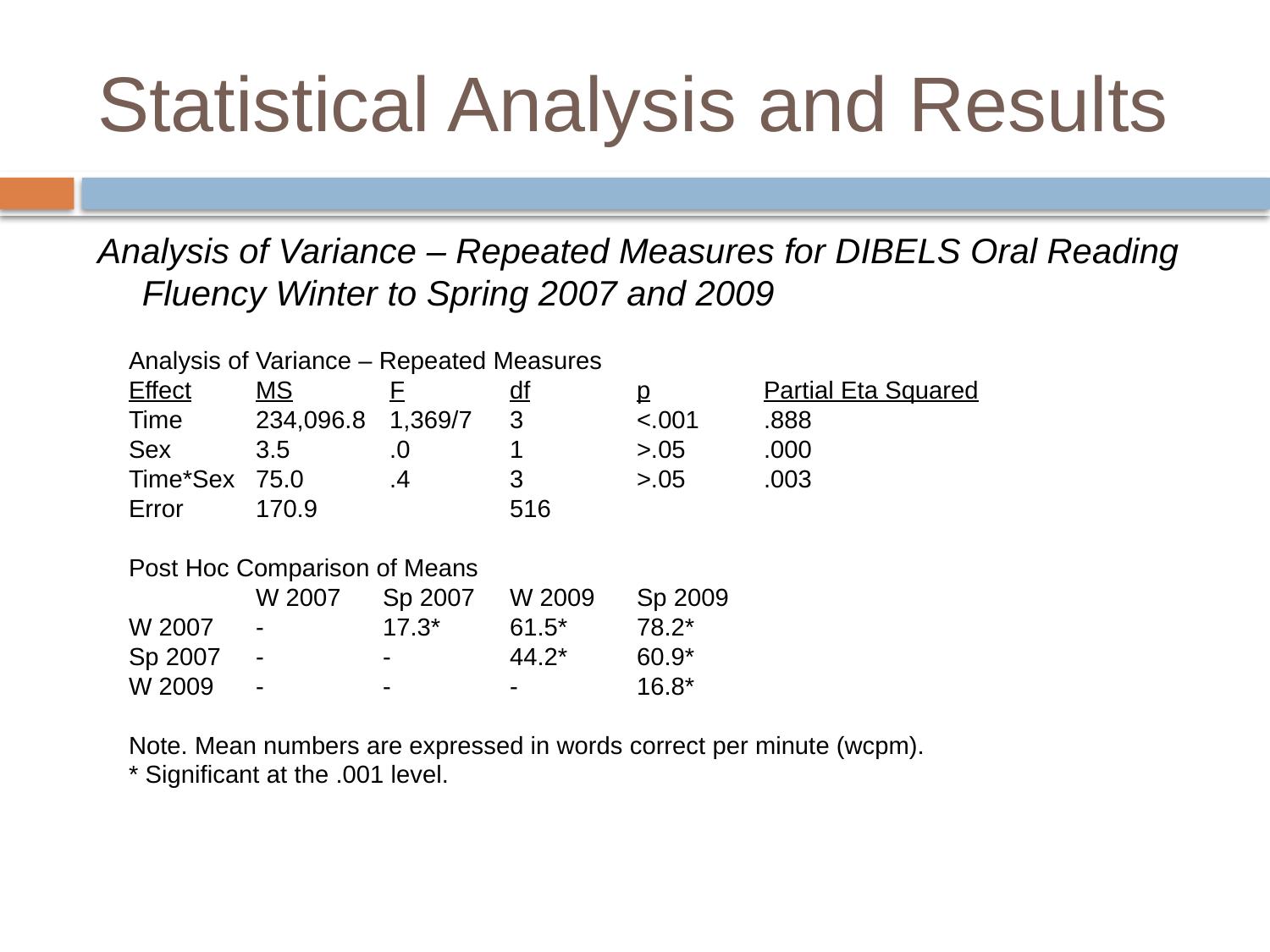

# Statistical Analysis and Results
Analysis of Variance – Repeated Measures for DIBELS Oral Reading Fluency Winter to Spring 2007 and 2009

Analysis of Variance – Repeated Measures
Effect	MS	 F	df	p	Partial Eta Squared
Time	234,096.8	 1,369/7	3	<.001	.888
Sex	3.5	 .0	1	>.05	.000
Time*Sex	75.0	 .4	3	>.05	.003
Error	170.9		516

Post Hoc Comparison of Means
	W 2007	Sp 2007	W 2009	Sp 2009
W 2007	-	17.3*	61.5*	78.2*
Sp 2007	-	-	44.2*	60.9*
W 2009	-	-	-	16.8*

Note. Mean numbers are expressed in words correct per minute (wcpm).
* Significant at the .001 level.